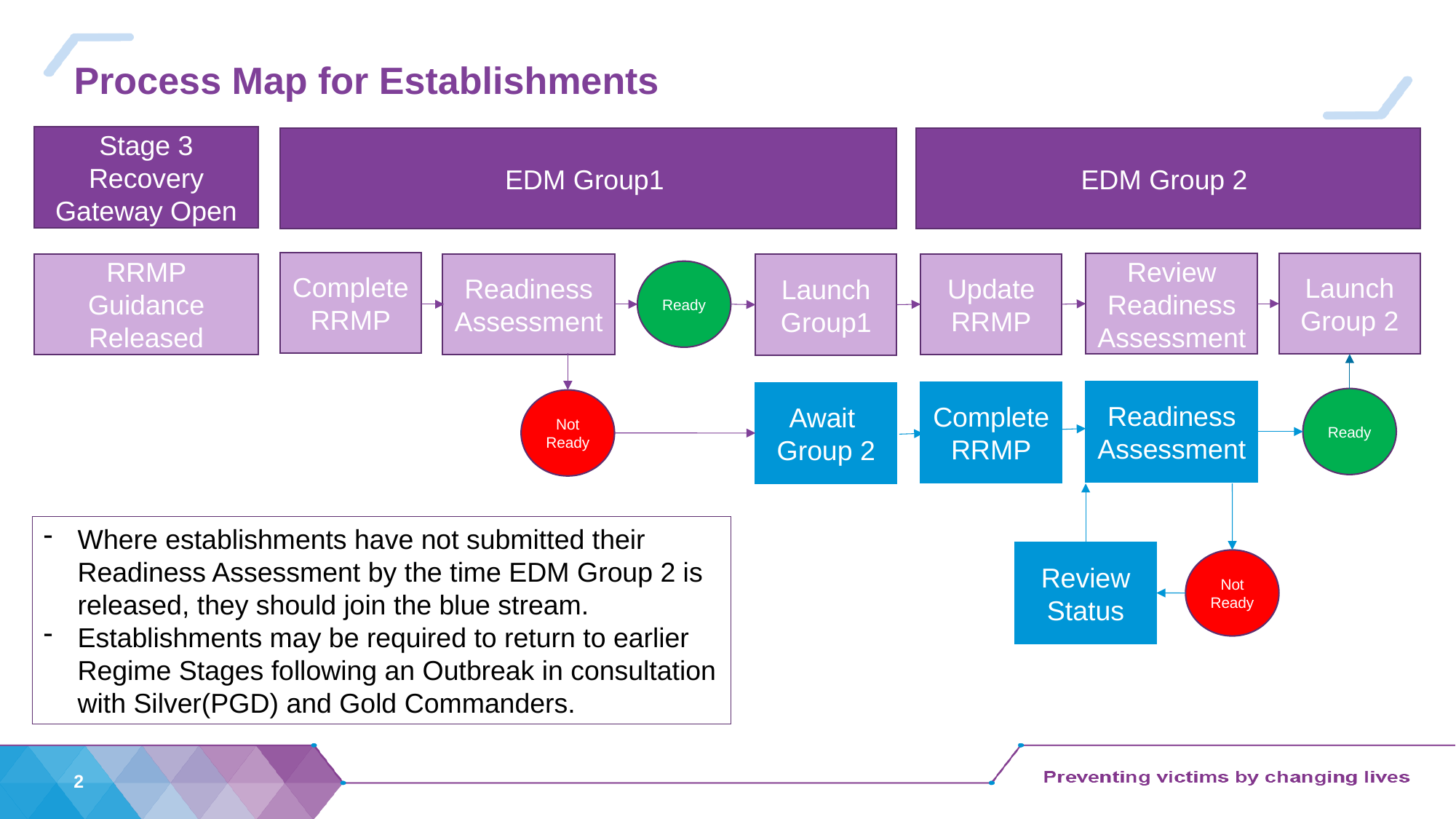

# Process Map for Establishments
Stage 3 Recovery Gateway Open
EDM Group1
EDM Group 2
Complete RRMP
Review Readiness Assessment
Launch Group 2
RRMP Guidance Released
Readiness Assessment
Update RRMP
Launch Group1
Ready
Readiness Assessment
Complete RRMP
Await  Group 2
Ready
Not Ready
Where establishments have not submitted their Readiness Assessment by the time EDM Group 2 is released, they should join the blue stream.
Establishments may be required to return to earlier Regime Stages following an Outbreak in consultation with Silver(PGD) and Gold Commanders.
Review Status
Not Ready
2